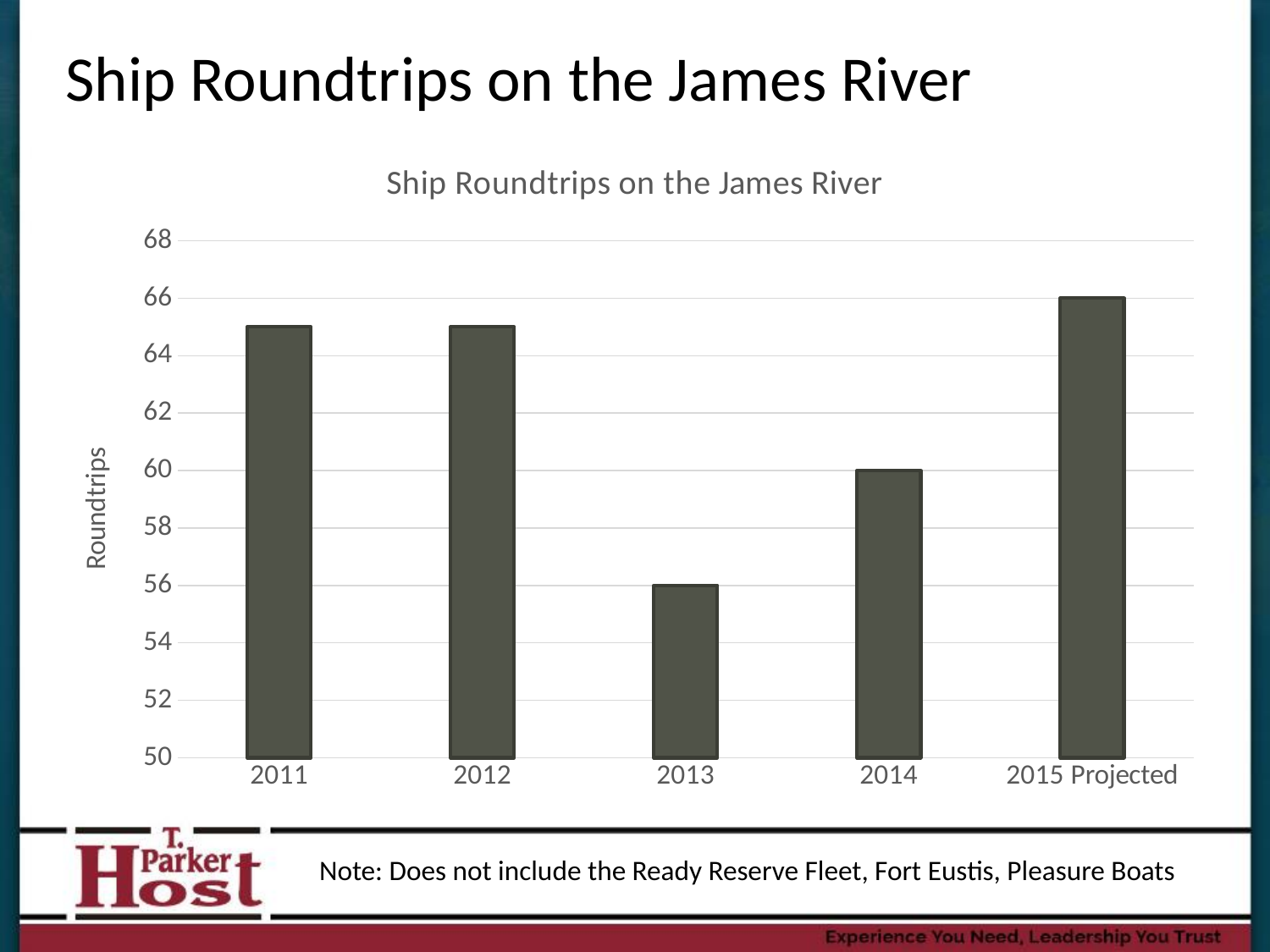

# Ship Roundtrips on the James River

### Chart: Ship Roundtrips on the James River

| Category |  |
|---|---|
| 2011 | 65.0 |
| 2012 | 65.0 |
| 2013 | 56.0 |
| 2014 | 60.0 |
| 2015 Projected | 66.0 |
Note: Does not include the Ready Reserve Fleet, Fort Eustis, Pleasure Boats